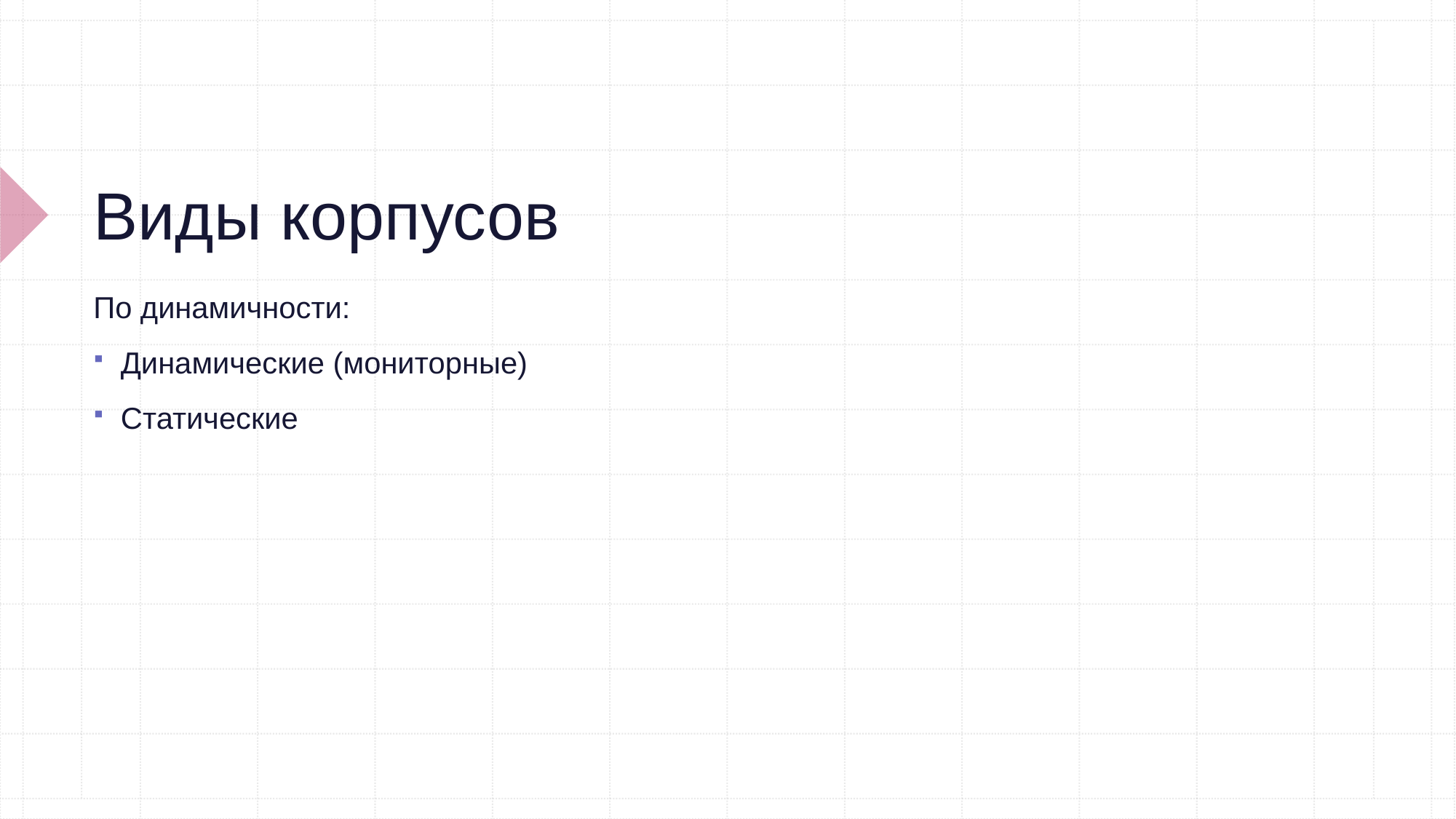

# Виды корпусов
По динамичности:
Динамические (мониторные)
Статические